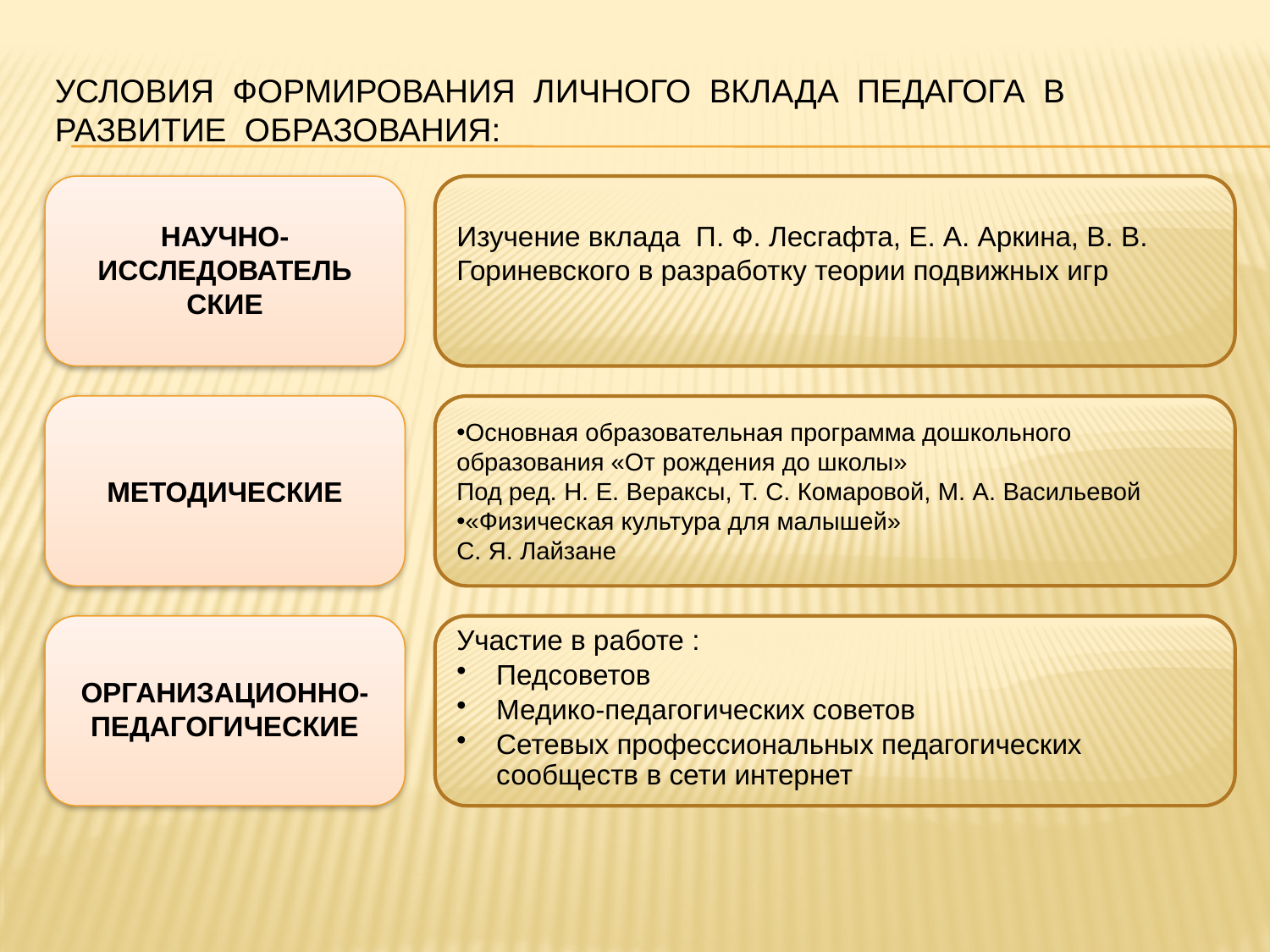

# УСЛОВИЯ  ФОРМИРОВАНИЯ  ЛИЧНОГО  ВКЛАДА  ПЕДАГОГА  В  РАЗВИТИЕ  ОБРАЗОВАНИЯ:

НАУЧНО-ИССЛЕДОВАТЕЛЬ
СКИЕ

Изучение вклада  П. Ф. Лесгафта, Е. А. Аркина, В. В. Гориневского в разработку теории подвижных игр

МЕТОДИЧЕСКИЕ

Основная образовательная программа дошкольного образования «От рождения до школы»
Под ред. Н. Е. Вераксы, Т. С. Комаровой, М. А. Васильевой
«Физическая культура для малышей»
С. Я. Лайзане

ОРГАНИЗАЦИОННО-ПЕДАГОГИЧЕСКИЕ

Участие в работе :
Педсоветов
Медико-педагогических советов
Сетевых профессиональных педагогических сообществ в сети интернет